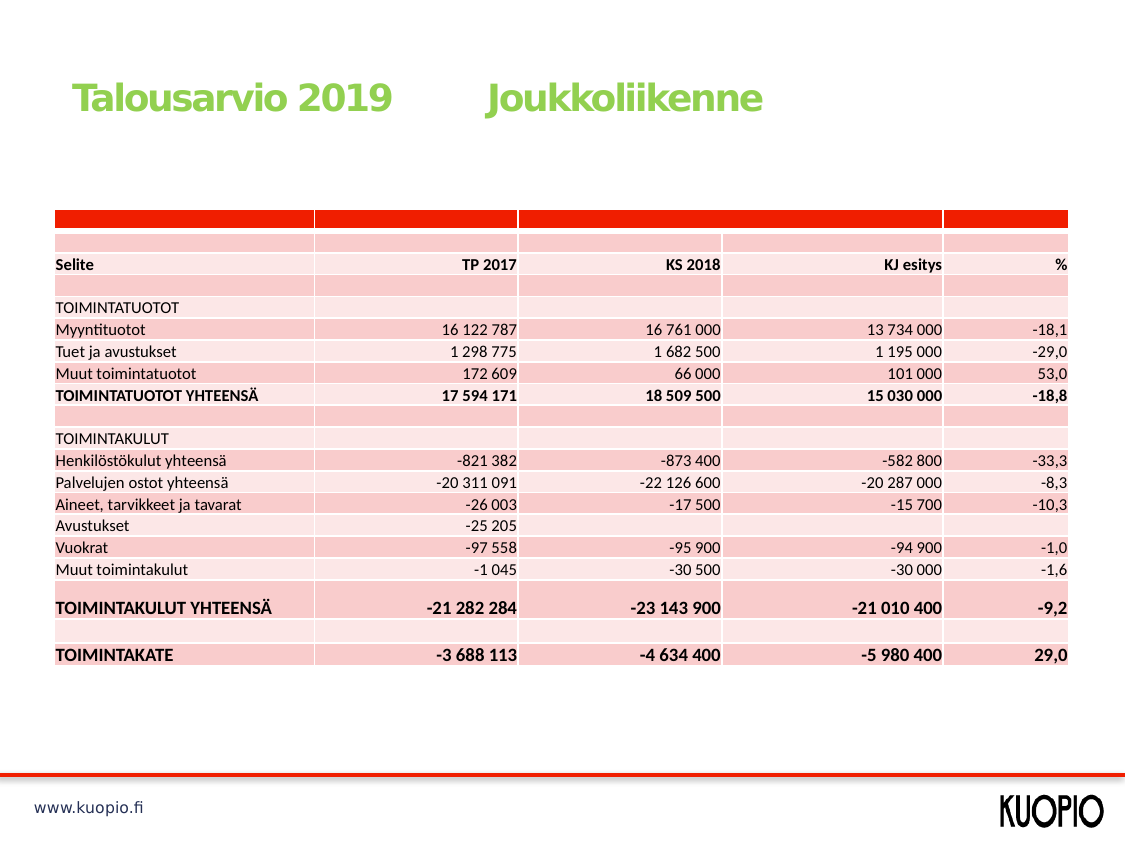

# Talousarvio 2019         Joukkoliikenne
|  |  |  |  |  |
| --- | --- | --- | --- | --- |
|  |  |  |  |  |
| Selite | TP 2017 | KS 2018 | KJ esitys | % |
|  |  |  |  |  |
| TOIMINTATUOTOT |  |  |  |  |
| Myyntituotot | 16 122 787 | 16 761 000 | 13 734 000 | -18,1 |
| Tuet ja avustukset | 1 298 775 | 1 682 500 | 1 195 000 | -29,0 |
| Muut toimintatuotot | 172 609 | 66 000 | 101 000 | 53,0 |
| TOIMINTATUOTOT YHTEENSÄ | 17 594 171 | 18 509 500 | 15 030 000 | -18,8 |
|  |  |  |  |  |
| TOIMINTAKULUT |  |  |  |  |
| Henkilöstökulut yhteensä | -821 382 | -873 400 | -582 800 | -33,3 |
| Palvelujen ostot yhteensä | -20 311 091 | -22 126 600 | -20 287 000 | -8,3 |
| Aineet, tarvikkeet ja tavarat | -26 003 | -17 500 | -15 700 | -10,3 |
| Avustukset | -25 205 |  |  |  |
| Vuokrat | -97 558 | -95 900 | -94 900 | -1,0 |
| Muut toimintakulut | -1 045 | -30 500 | -30 000 | -1,6 |
| TOIMINTAKULUT YHTEENSÄ | -21 282 284 | -23 143 900 | -21 010 400 | -9,2 |
|  |  |  |  |  |
| TOIMINTAKATE | -3 688 113 | -4 634 400 | -5 980 400 | 29,0 |